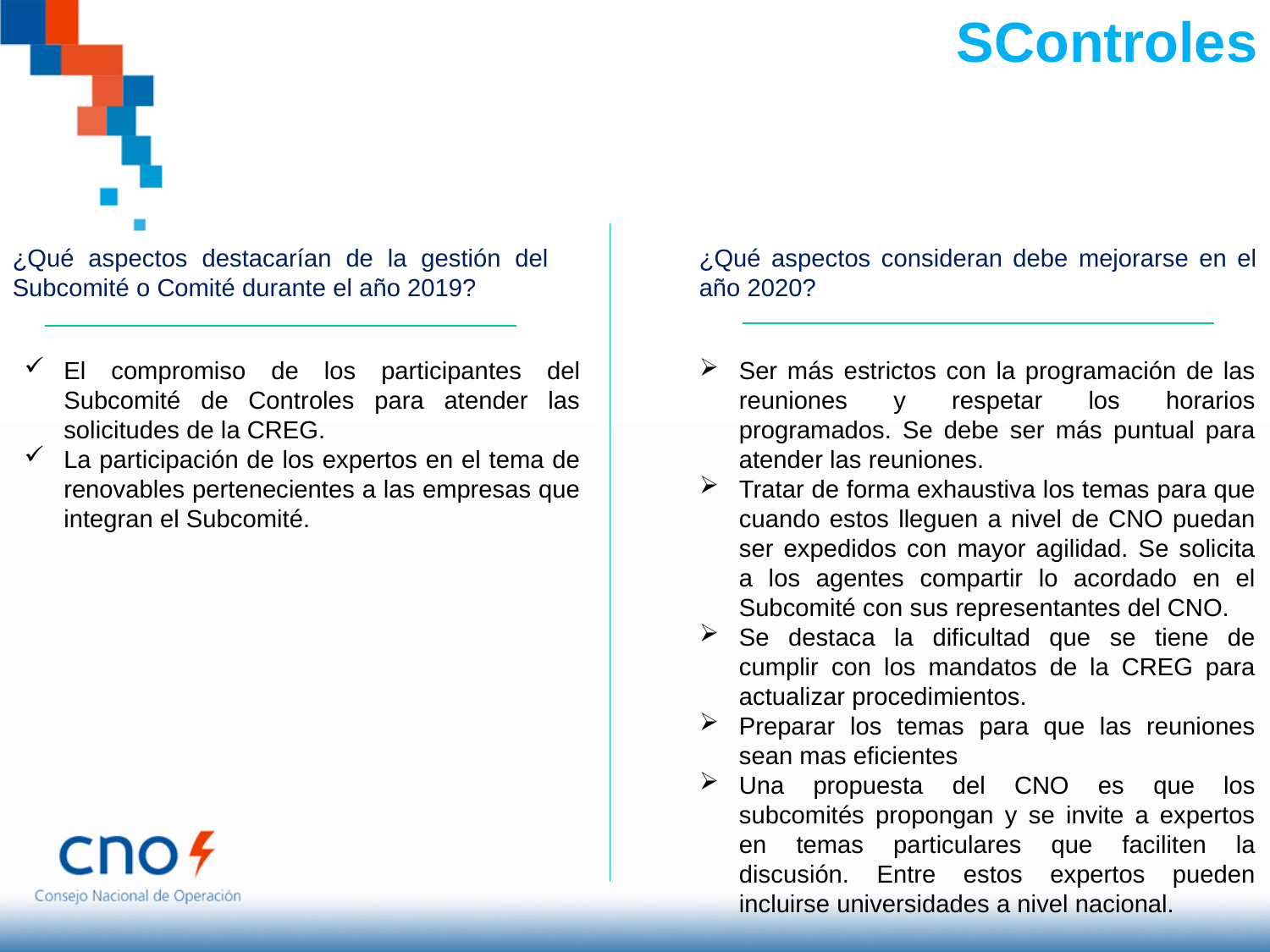

SControles
¿Qué aspectos destacarían de la gestión del Subcomité o Comité durante el año 2019?
¿Qué aspectos consideran debe mejorarse en el año 2020?
Ser más estrictos con la programación de las reuniones y respetar los horarios programados. Se debe ser más puntual para atender las reuniones.
Tratar de forma exhaustiva los temas para que cuando estos lleguen a nivel de CNO puedan ser expedidos con mayor agilidad. Se solicita a los agentes compartir lo acordado en el Subcomité con sus representantes del CNO.
Se destaca la dificultad que se tiene de cumplir con los mandatos de la CREG para actualizar procedimientos.
Preparar los temas para que las reuniones sean mas eficientes
Una propuesta del CNO es que los subcomités propongan y se invite a expertos en temas particulares que faciliten la discusión. Entre estos expertos pueden incluirse universidades a nivel nacional.
El compromiso de los participantes del Subcomité de Controles para atender las solicitudes de la CREG.
La participación de los expertos en el tema de renovables pertenecientes a las empresas que integran el Subcomité.